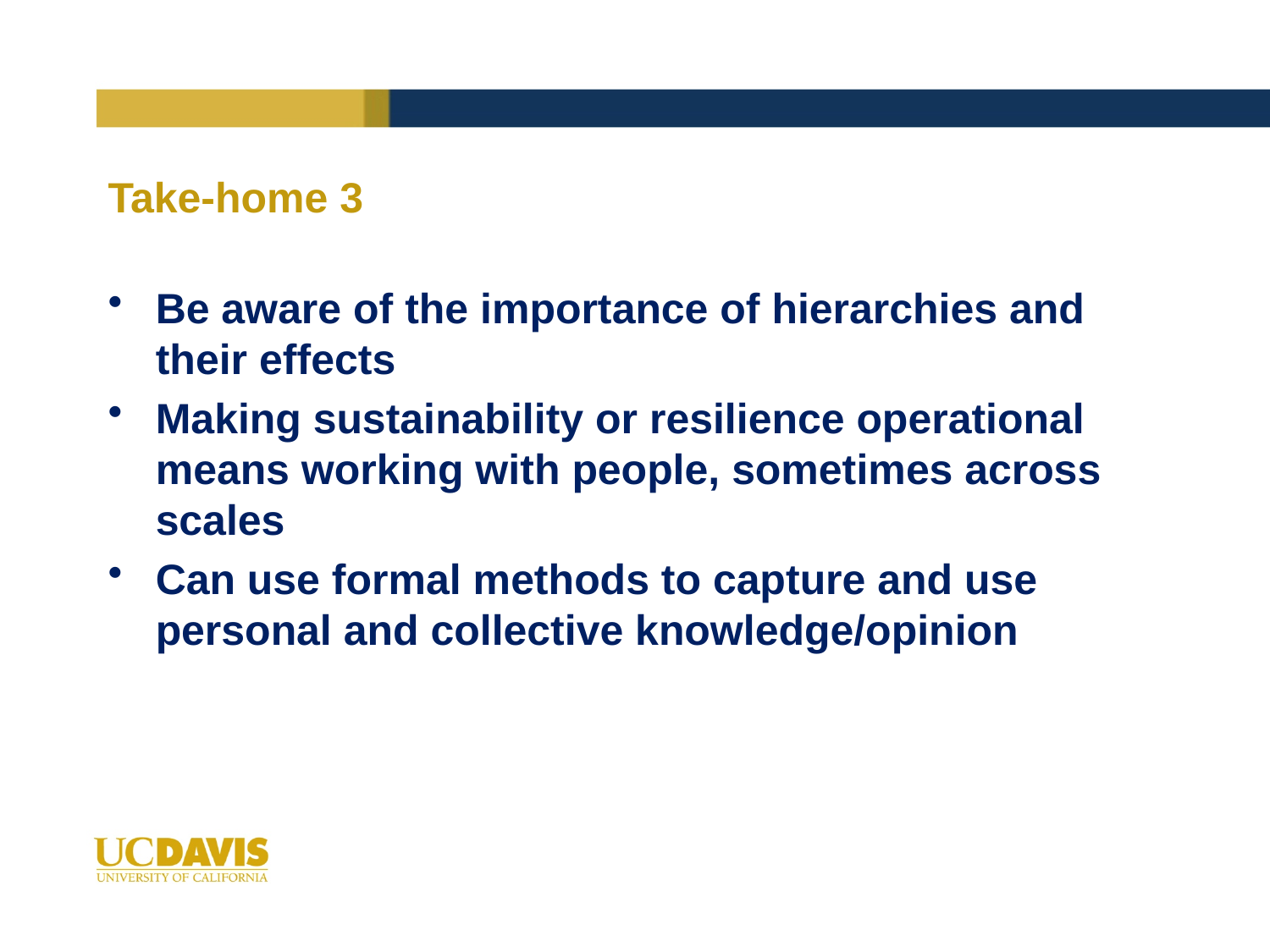

# Take-home 3
Be aware of the importance of hierarchies and their effects
Making sustainability or resilience operational means working with people, sometimes across scales
Can use formal methods to capture and use personal and collective knowledge/opinion